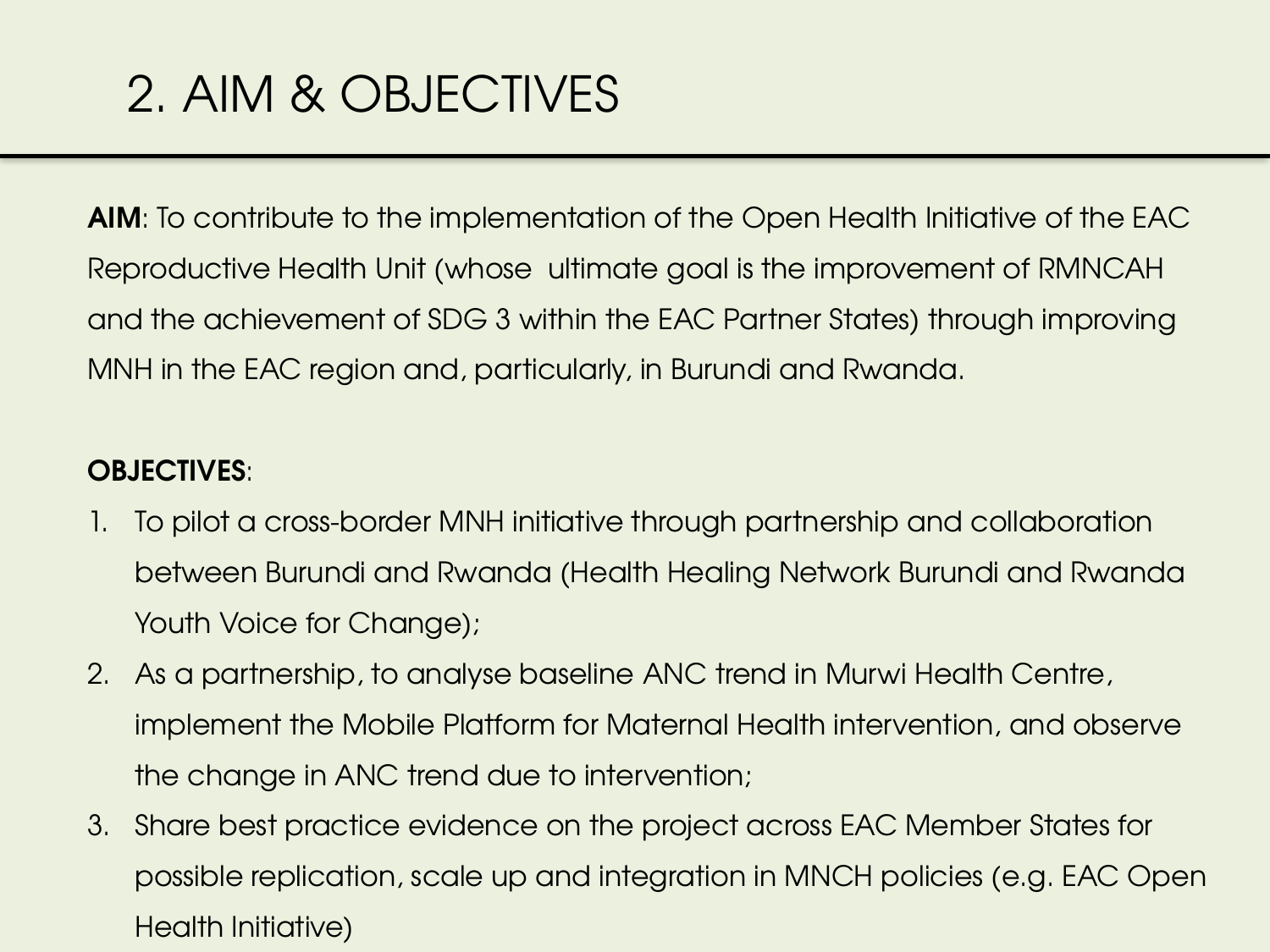

2. AIM & OBJECTIVES

AIM: To contribute to the implementation of the Open Health Initiative of the EAC Reproductive Health Unit (whose  ultimate goal is the improvement of RMNCAH and the achievement of SDG 3 within the EAC Partner States) through improving MNH in the EAC region and, particularly, in Burundi and Rwanda.
OBJECTIVES:
To pilot a cross-border MNH initiative through partnership and collaboration between Burundi and Rwanda (Health Healing Network Burundi and Rwanda Youth Voice for Change);
As a partnership, to analyse baseline ANC trend in Murwi Health Centre, implement the Mobile Platform for Maternal Health intervention, and observe the change in ANC trend due to intervention;
Share best practice evidence on the project across EAC Member States for possible replication, scale up and integration in MNCH policies (e.g. EAC Open Health Initiative)